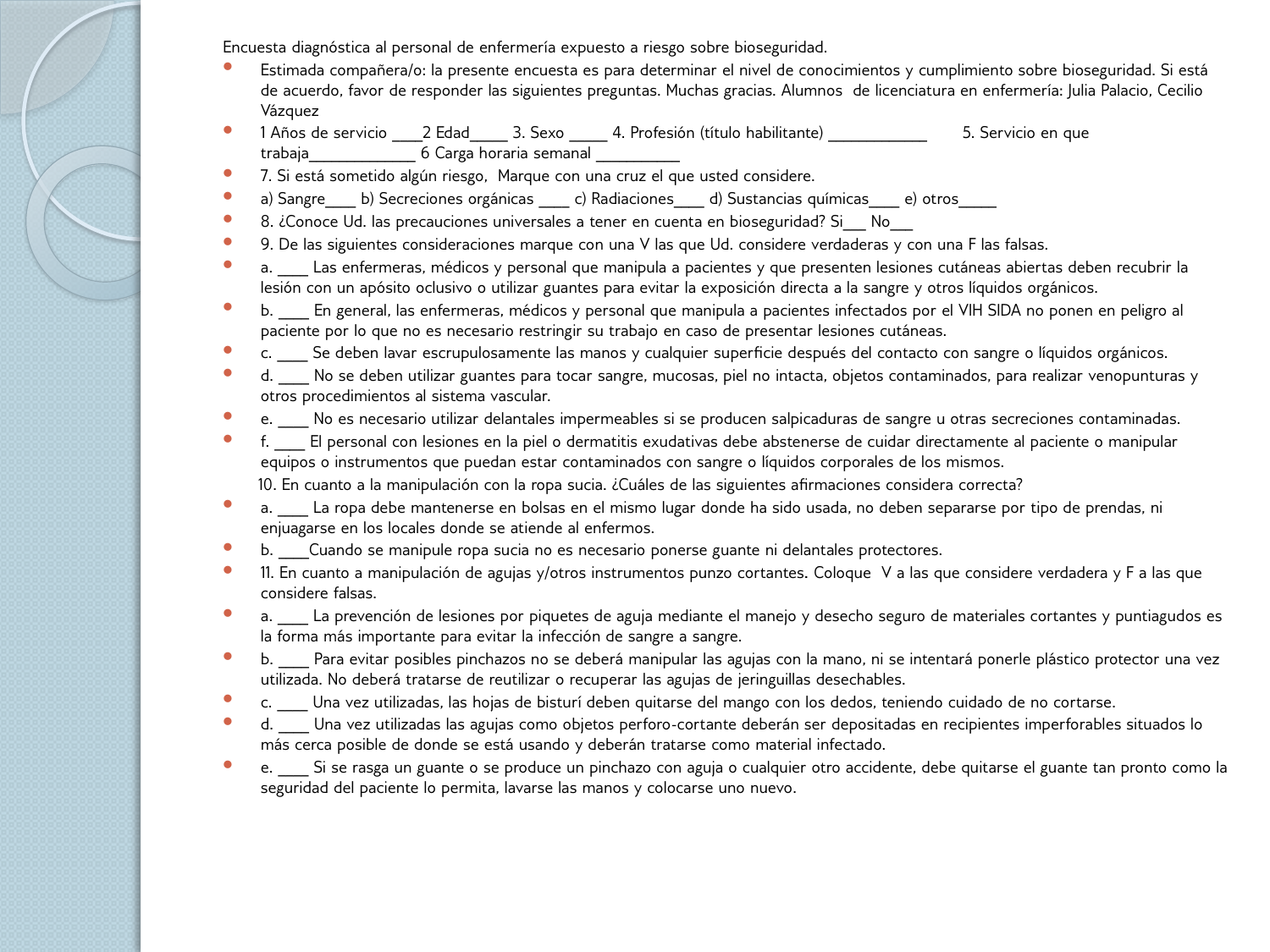

Encuesta diagnóstica al personal de enfermería expuesto a riesgo sobre bioseguridad.
Estimada compañera/o: la presente encuesta es para determinar el nivel de conocimientos y cumplimiento sobre bioseguridad. Si está de acuerdo, favor de responder las siguientes preguntas. Muchas gracias. Alumnos  de licenciatura en enfermería: Julia Palacio, Cecilio Vázquez
1 Años de servicio ____2 Edad_____ 3. Sexo _____ 4. Profesión (título habilitante) _____________       5. Servicio en que trabaja______________ 6 Carga horaria semanal ___________
7. Si está sometido algún riesgo,  Marque con una cruz el que usted considere.
a) Sangre____ b) Secreciones orgánicas ____ c) Radiaciones____ d) Sustancias químicas____ e) otros_____
8. ¿Conoce Ud. las precauciones universales a tener en cuenta en bioseguridad? Si___ No___
9. De las siguientes consideraciones marque con una V las que Ud. considere verdaderas y con una F las falsas.
a. ____ Las enfermeras, médicos y personal que manipula a pacientes y que presenten lesiones cutáneas abiertas deben recubrir la lesión con un apósito oclusivo o utilizar guantes para evitar la exposición directa a la sangre y otros líquidos orgánicos.
b. ____ En general, las enfermeras, médicos y personal que manipula a pacientes infectados por el VIH SIDA no ponen en peligro al paciente por lo que no es necesario restringir su trabajo en caso de presentar lesiones cutáneas.
c. ____ Se deben lavar escrupulosamente las manos y cualquier superficie después del contacto con sangre o líquidos orgánicos.
d. ____ No se deben utilizar guantes para tocar sangre, mucosas, piel no intacta, objetos contaminados, para realizar venopunturas y otros procedimientos al sistema vascular.
e. ____ No es necesario utilizar delantales impermeables si se producen salpicaduras de sangre u otras secreciones contaminadas.
f. ____ El personal con lesiones en la piel o dermatitis exudativas debe abstenerse de cuidar directamente al paciente o manipular equipos o instrumentos que puedan estar contaminados con sangre o líquidos corporales de los mismos.
       10. En cuanto a la manipulación con la ropa sucia. ¿Cuáles de las siguientes afirmaciones considera correcta?
a. ____ La ropa debe mantenerse en bolsas en el mismo lugar donde ha sido usada, no deben separarse por tipo de prendas, ni enjuagarse en los locales donde se atiende al enfermos.
b. ____Cuando se manipule ropa sucia no es necesario ponerse guante ni delantales protectores.
11. En cuanto a manipulación de agujas y/otros instrumentos punzo cortantes. Coloque  V a las que considere verdadera y F a las que considere falsas.
a. ____ La prevención de lesiones por piquetes de aguja mediante el manejo y desecho seguro de materiales cortantes y puntiagudos es la forma más importante para evitar la infección de sangre a sangre.
b. ____ Para evitar posibles pinchazos no se deberá manipular las agujas con la mano, ni se intentará ponerle plástico protector una vez utilizada. No deberá tratarse de reutilizar o recuperar las agujas de jeringuillas desechables.
c. ____ Una vez utilizadas, las hojas de bisturí deben quitarse del mango con los dedos, teniendo cuidado de no cortarse.
d. ____ Una vez utilizadas las agujas como objetos perforo-cortante deberán ser depositadas en recipientes imperforables situados lo  más cerca posible de donde se está usando y deberán tratarse como material infectado.
e. ____ Si se rasga un guante o se produce un pinchazo con aguja o cualquier otro accidente, debe quitarse el guante tan pronto como la seguridad del paciente lo permita, lavarse las manos y colocarse uno nuevo.